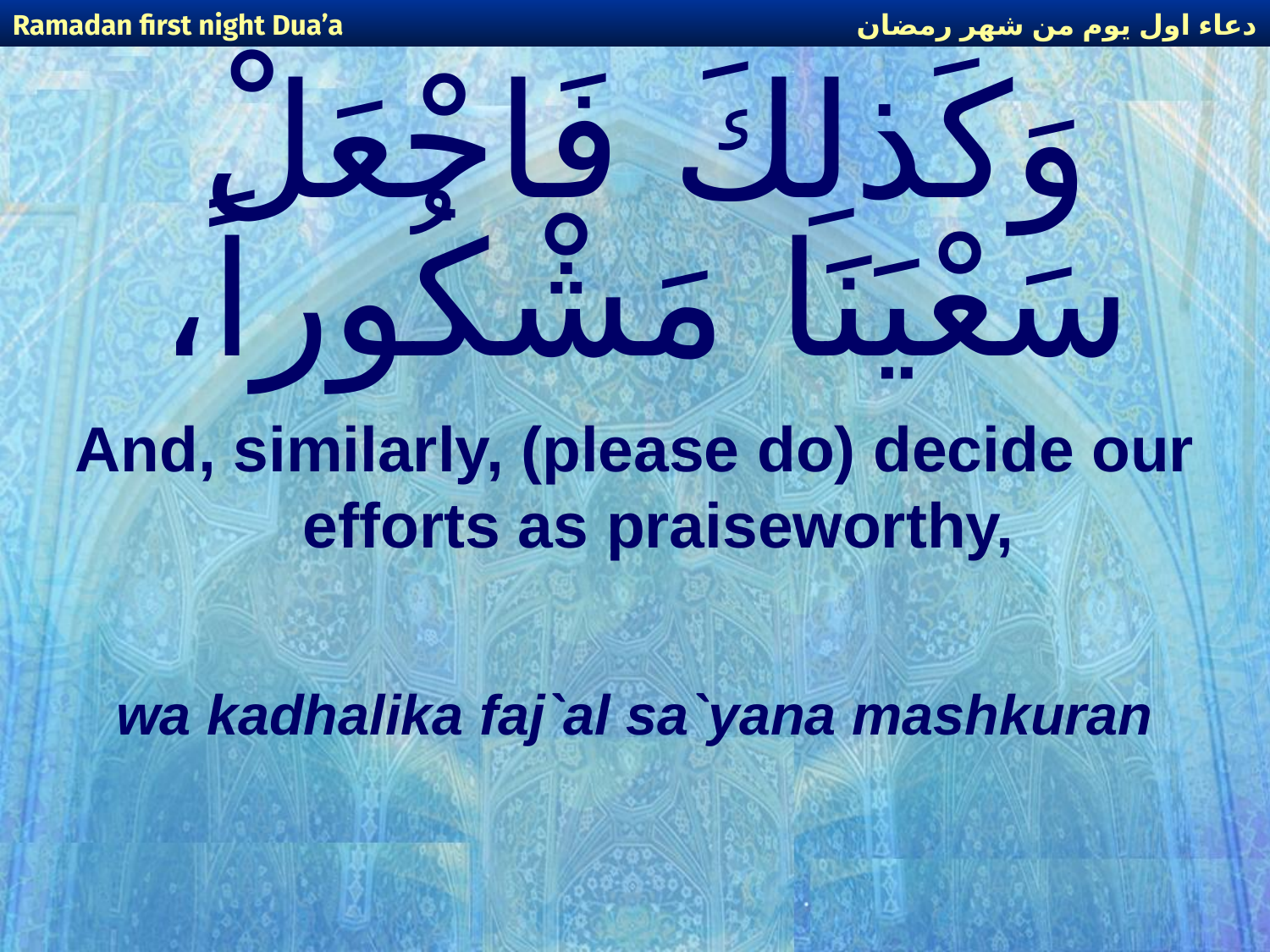

دعاء اول يوم من شهر رمضان
Ramadan first night Dua’a
# وَكَذلِكَ فَاجْعَلْ سَعْيَنَا مَشْكُوراً،
And, similarly, (please do) decide our efforts as praiseworthy,
wa kadhalika faj`al sa`yana mashkuran